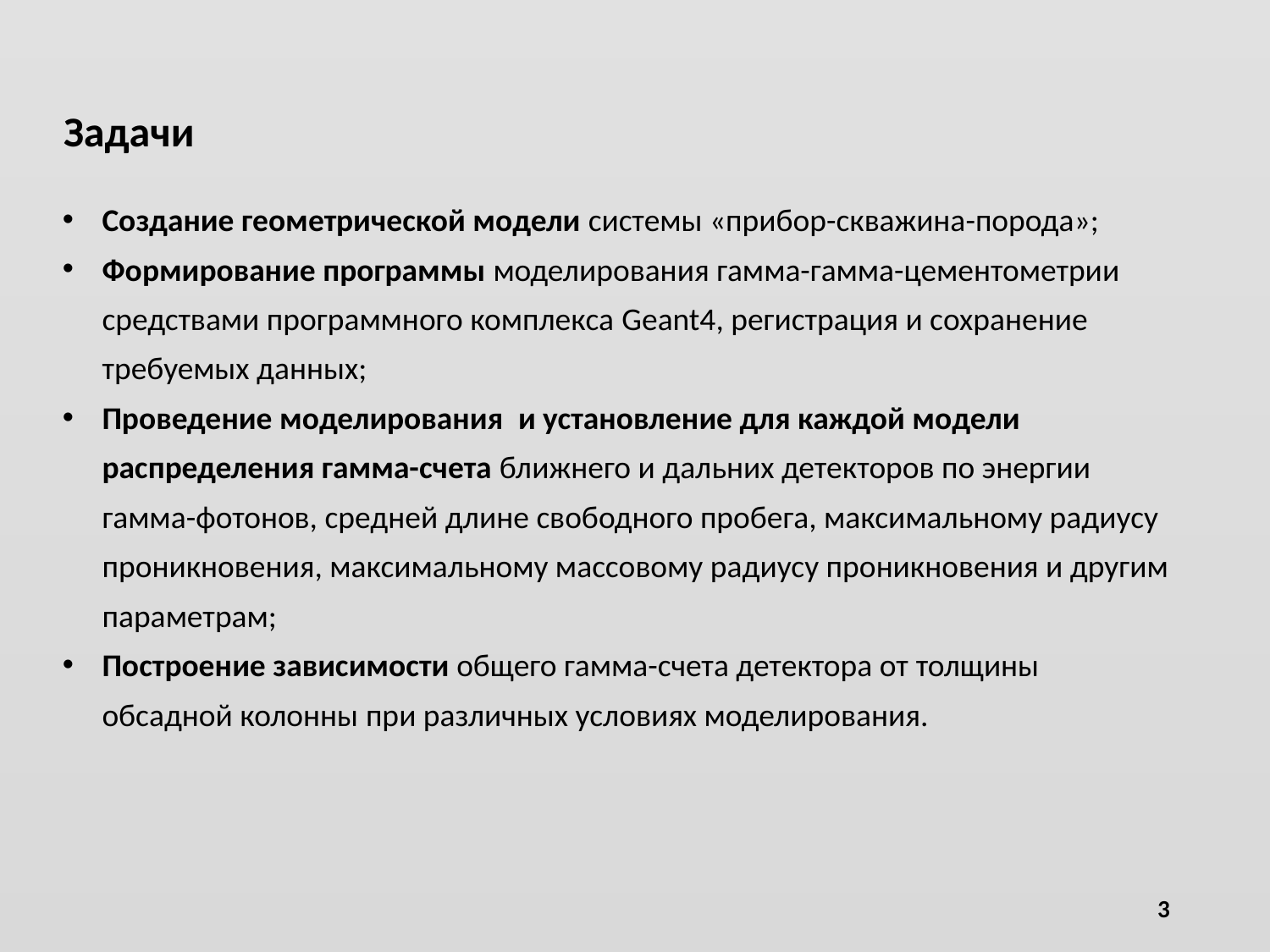

Задачи
Создание геометрической модели системы «прибор-скважина-порода»;
Формирование программы моделирования гамма-гамма-цементометрии  средствами программного комплекса Geant4, регистрация и сохранение требуемых данных;
Проведение моделирования  и установление для каждой модели распределения гамма-счета ближнего и дальних детекторов по энергии гамма-фотонов, средней длине свободного пробега, максимальному радиусу проникновения, максимальному массовому радиусу проникновения и другим параметрам;
Построение зависимости общего гамма-счета детектора от толщины обсадной колонны при различных условиях моделирования.
3